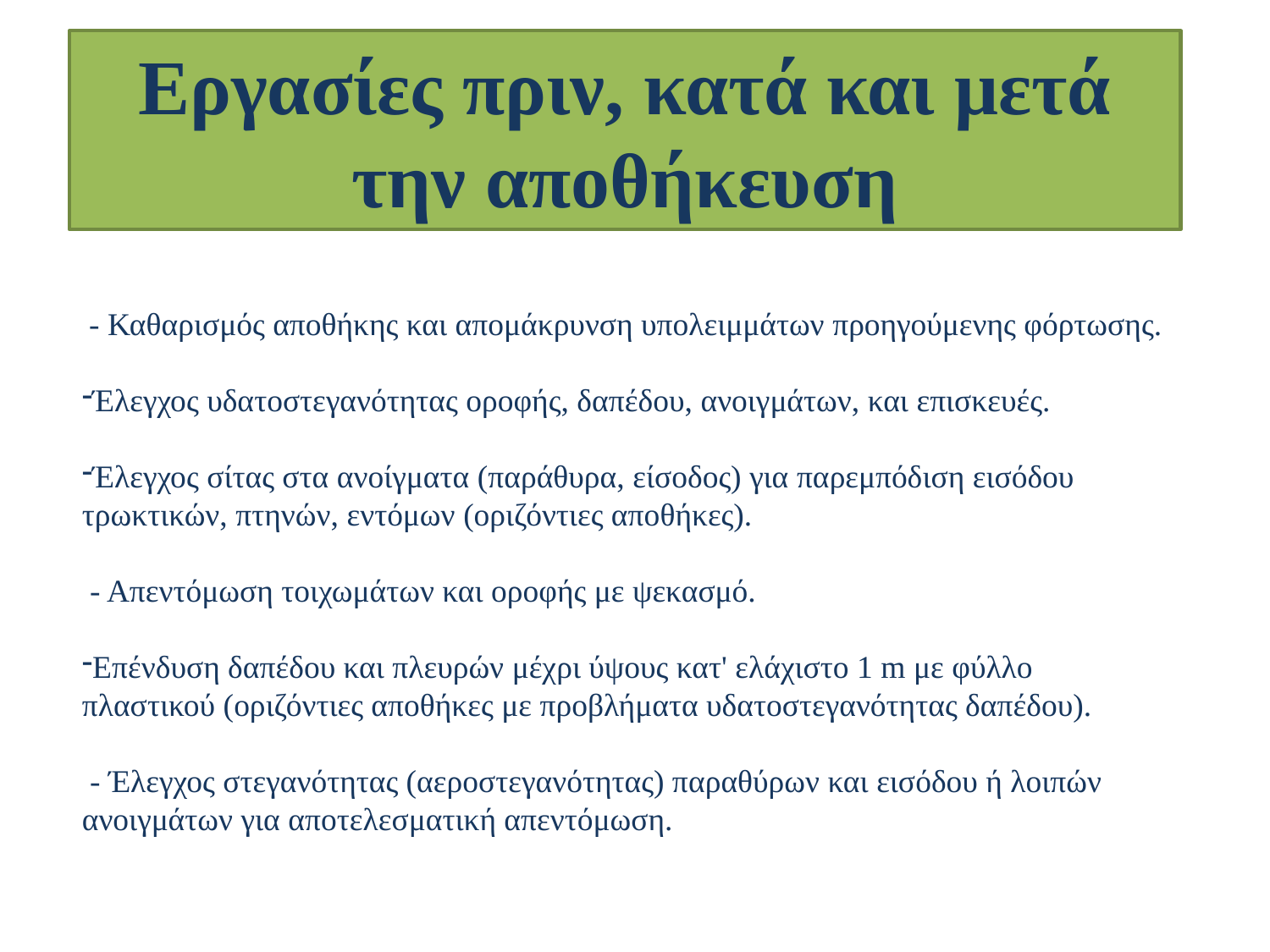

Εργασίες πριν, κατά και μετά την αποθήκευση
 - Καθαρισμός αποθήκης και απομάκρυνση υπολειμμάτων προηγούμενης φόρτωσης.

Έλεγχος υδατοστεγανότητας οροφής, δαπέδου, ανοιγμάτων, και επισκευές.

Έλεγχος σίτας στα ανοίγματα (παράθυρα, είσοδος) για παρεμπόδιση εισόδου τρωκτικών, πτηνών, εντόμων (οριζόντιες αποθήκες).

 - Απεντόμωση τοιχωμάτων και οροφής με ψεκασμό.

Επένδυση δαπέδου και πλευρών μέχρι ύψους κατ' ελάχιστο 1 m με φύλλο πλαστικού (οριζόντιες αποθήκες με προβλήματα υδατοστεγανότητας δαπέδου).

 - Έλεγχος στεγανότητας (αεροστεγανότητας) παραθύρων και εισόδου ή λοιπών ανοιγμάτων για αποτελεσματική απεντόμωση.